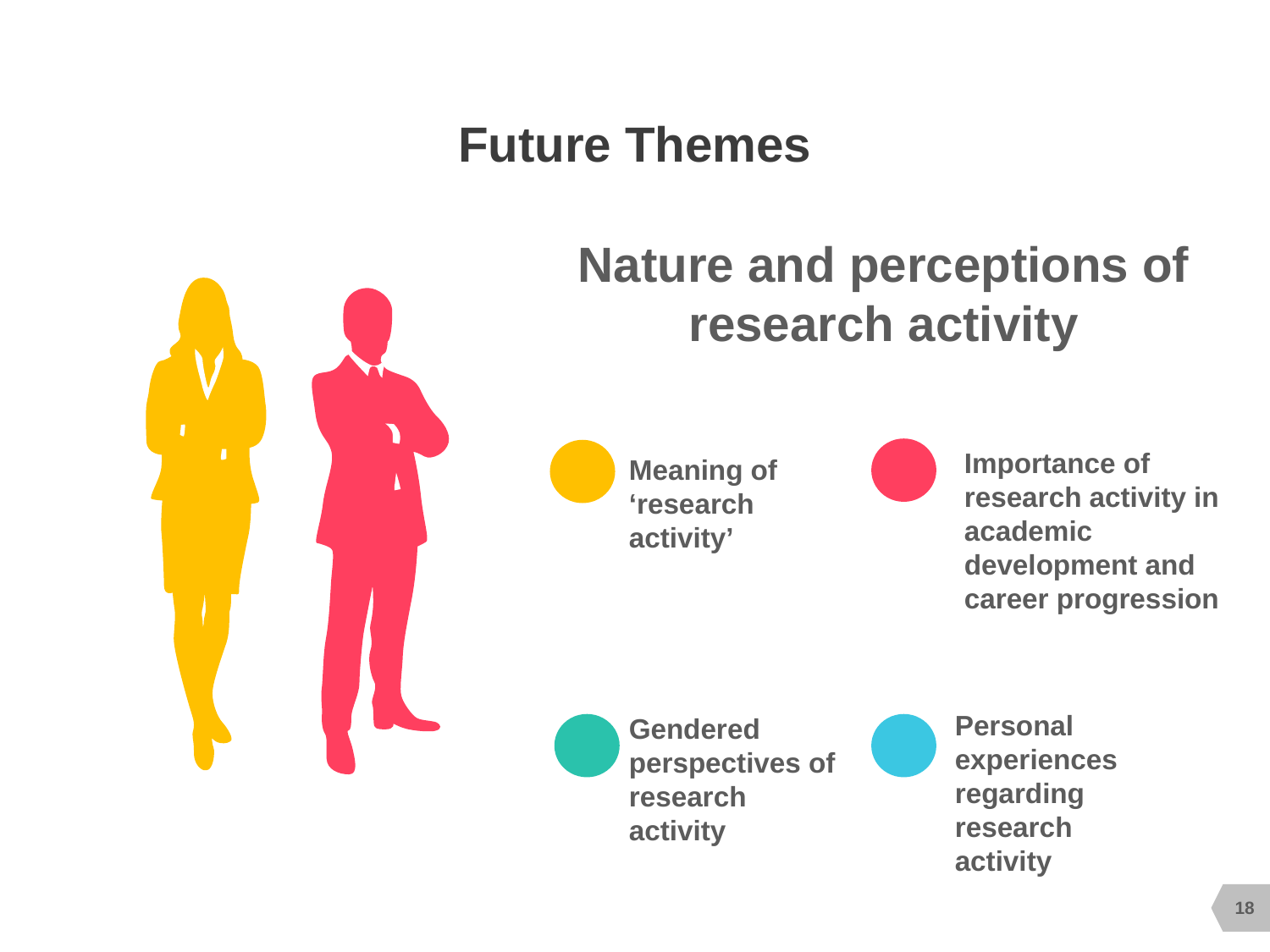

# Future Themes
Nature and perceptions of research activity

Importance of research activity in academic development and career progression
Meaning of ‘research activity’
Personal experiences regarding research activity
Gendered perspectives of research activity

18